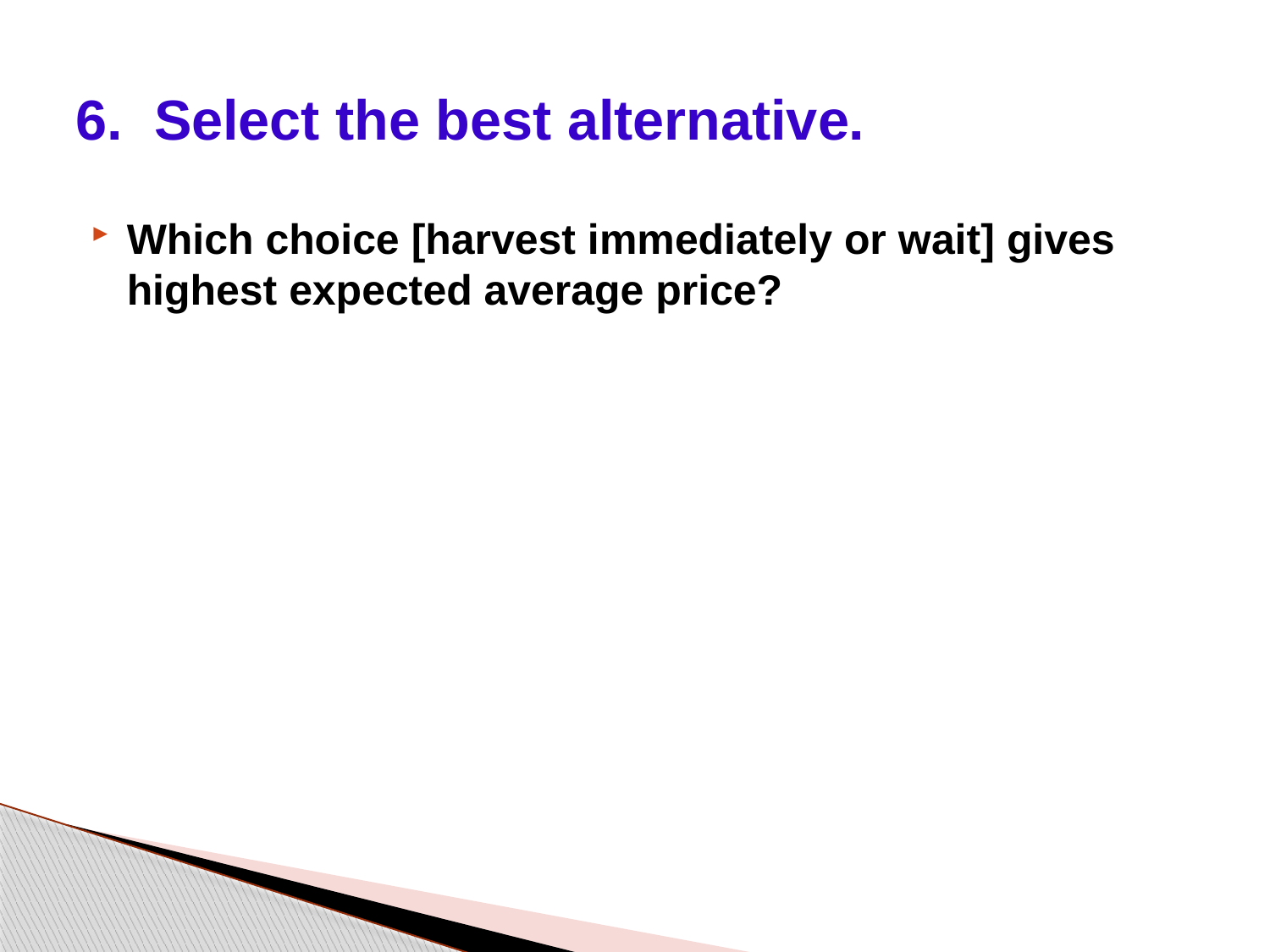

# 6.  Select the best alternative.
Which choice [harvest immediately or wait] gives highest expected average price?